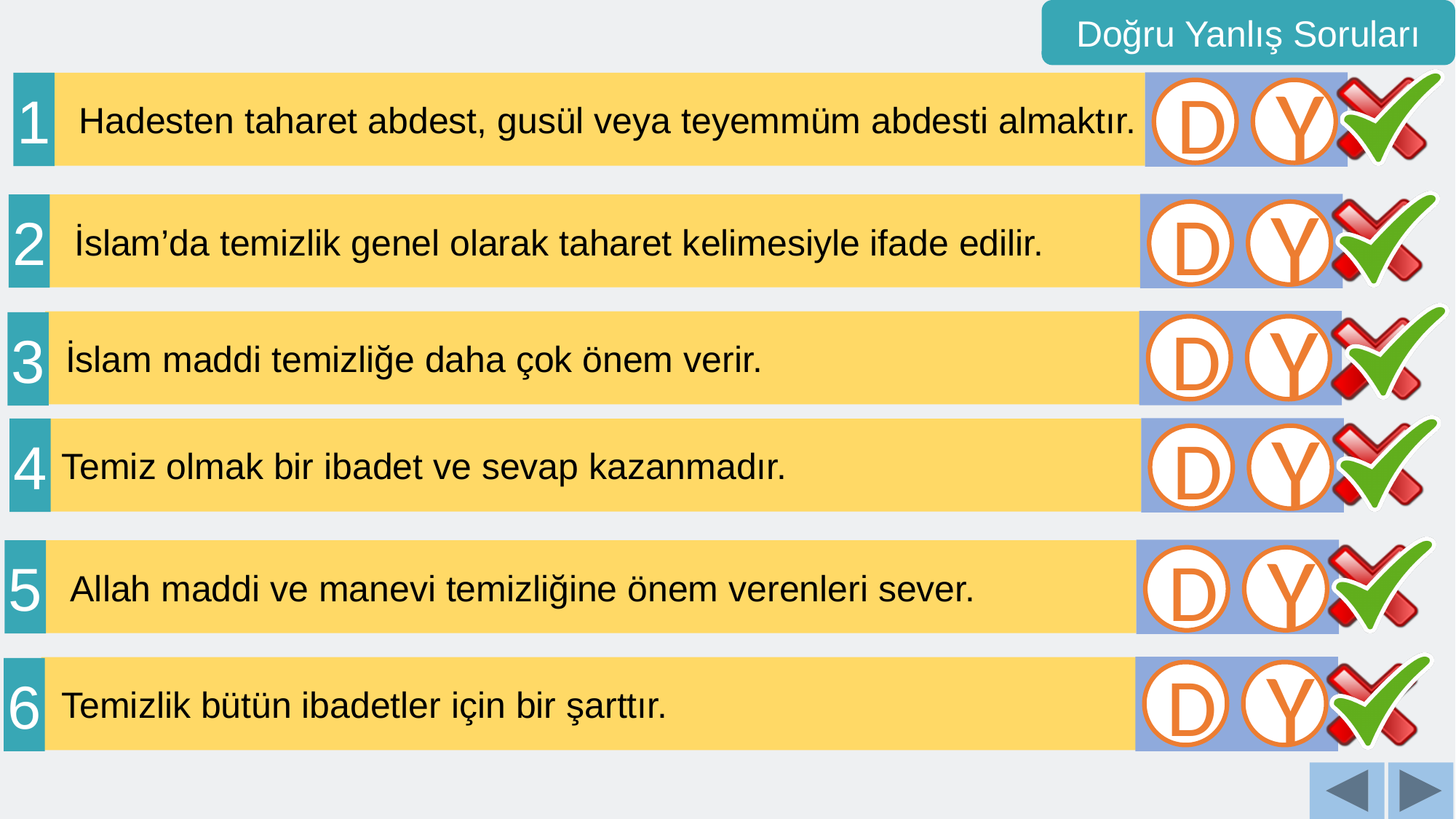

Doğru Yanlış Soruları

1
Hadesten taharet abdest, gusül veya teyemmüm abdesti almaktır.
D
Y

2
İslam’da temizlik genel olarak taharet kelimesiyle ifade edilir.
D
Y

  İslam maddi temizliğe daha çok önem verir.

3
D
Y

4
    Temiz olmak bir ibadet ve sevap kazanmadır.
D
Y

5
Allah maddi ve manevi temizliğine önem verenleri sever.
D
Y

  Temizlik bütün ibadetler için bir şarttır.

6
D
Y